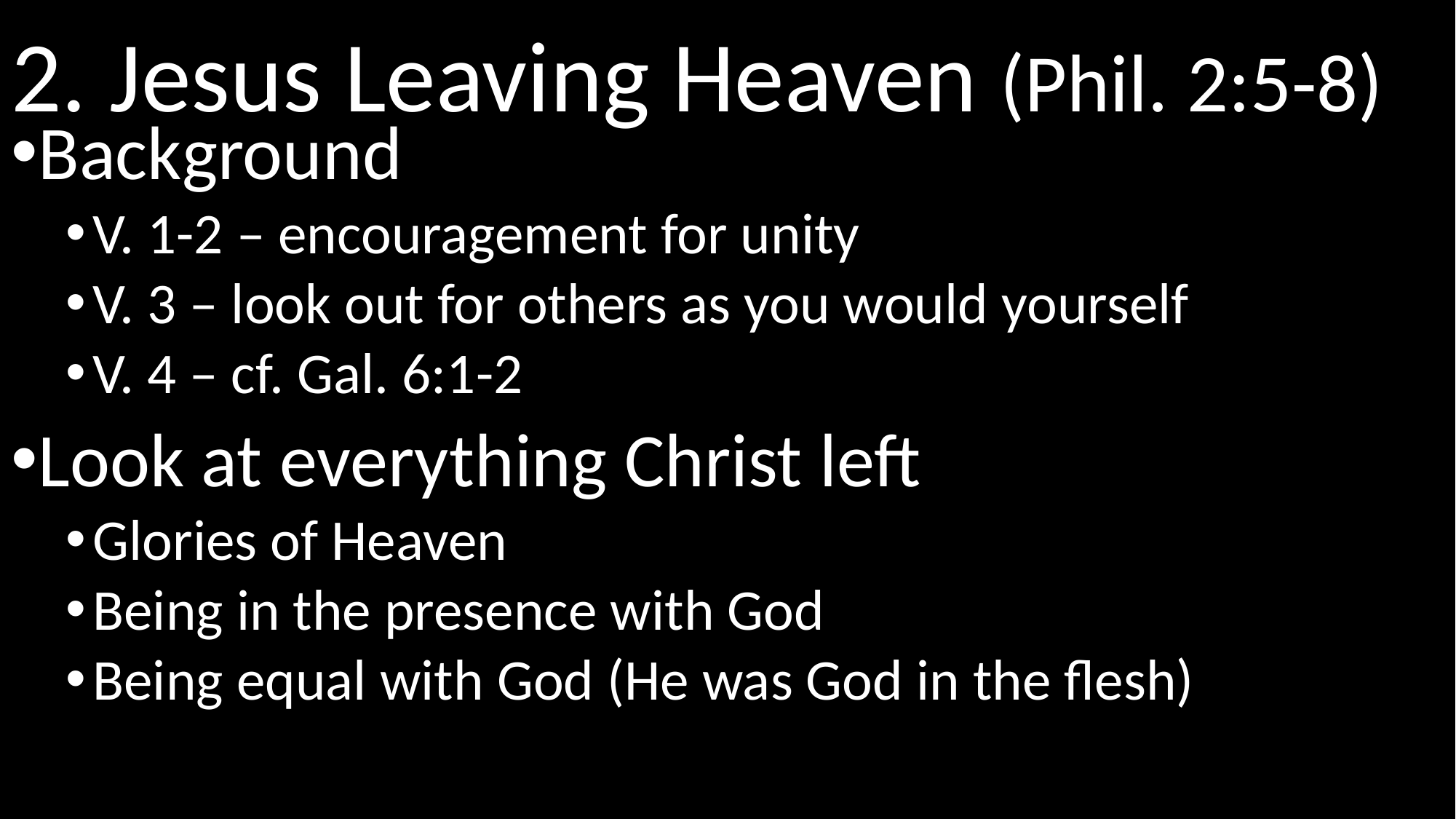

# 2. Jesus Leaving Heaven (Phil. 2:5-8)
Background
V. 1-2 – encouragement for unity
V. 3 – look out for others as you would yourself
V. 4 – cf. Gal. 6:1-2
Look at everything Christ left
Glories of Heaven
Being in the presence with God
Being equal with God (He was God in the flesh)